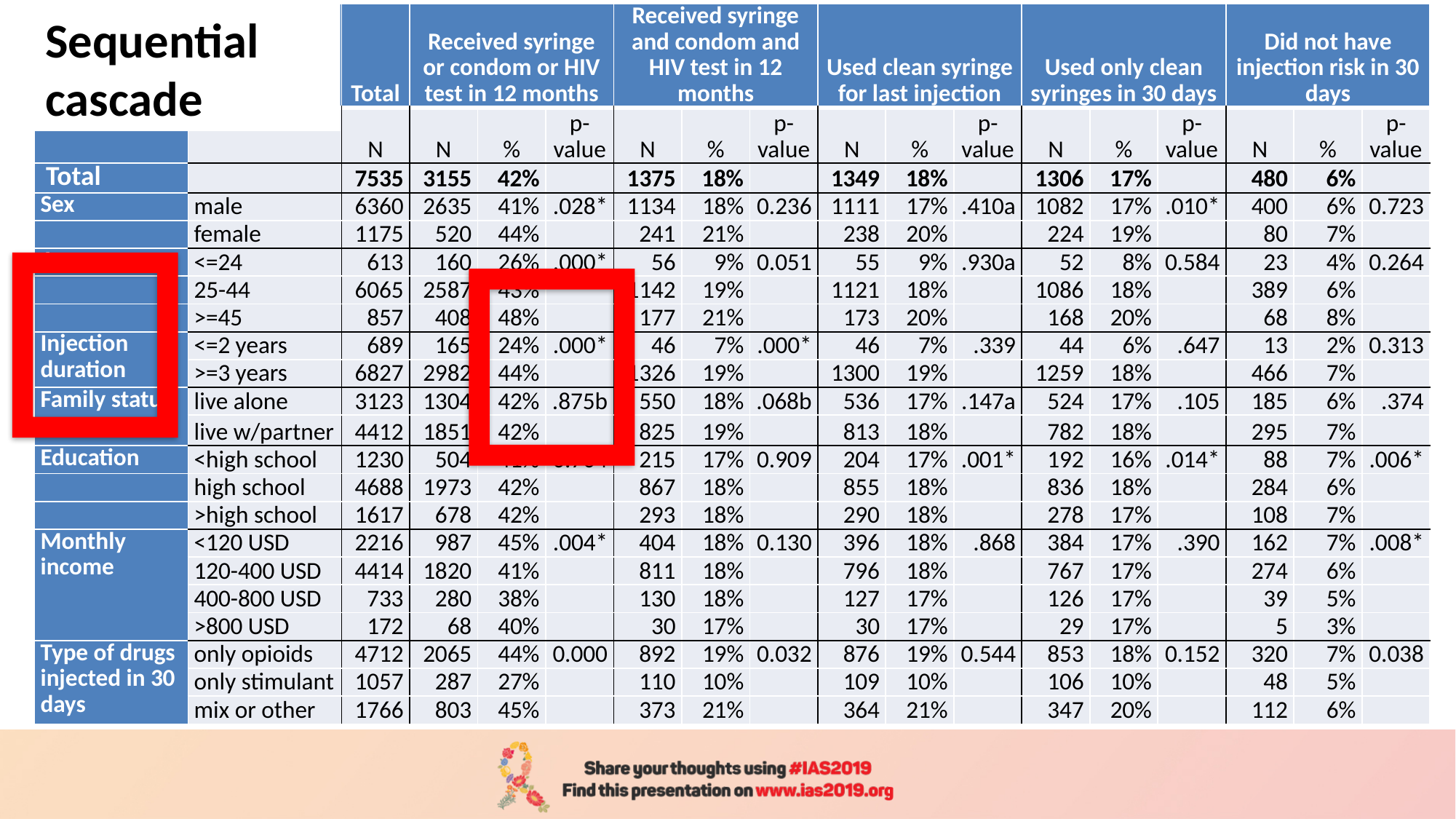

|  |  | Total | Received syringe or condom or HIV test in 12 months |  |  | Received syringe and condom and HIV test in 12 months |  |  | Used clean syringe for last injection |  |  | Used only clean syringes in 30 days |  |  | Did not have injection risk in 30 days |  |  |
| --- | --- | --- | --- | --- | --- | --- | --- | --- | --- | --- | --- | --- | --- | --- | --- | --- | --- |
|  |  | N | N | % | p-value | N | % | p-value | N | % | p-value | N | % | p-value | N | % | p-value |
| Total |  | 7535 | 3155 | 42% |  | 1375 | 18% |  | 1349 | 18% |  | 1306 | 17% |  | 480 | 6% |  |
| Sex | male | 6360 | 2635 | 41% | .028\* | 1134 | 18% | 0.236 | 1111 | 17% | .410a | 1082 | 17% | .010\* | 400 | 6% | 0.723 |
|  | female | 1175 | 520 | 44% |  | 241 | 21% |  | 238 | 20% |  | 224 | 19% |  | 80 | 7% |  |
| Age | <=24 | 613 | 160 | 26% | .000\* | 56 | 9% | 0.051 | 55 | 9% | .930a | 52 | 8% | 0.584 | 23 | 4% | 0.264 |
|  | 25-44 | 6065 | 2587 | 43% |  | 1142 | 19% |  | 1121 | 18% |  | 1086 | 18% |  | 389 | 6% |  |
|  | >=45 | 857 | 408 | 48% |  | 177 | 21% |  | 173 | 20% |  | 168 | 20% |  | 68 | 8% |  |
| Injection duration | <=2 years | 689 | 165 | 24% | .000\* | 46 | 7% | .000\* | 46 | 7% | .339 | 44 | 6% | .647 | 13 | 2% | 0.313 |
|  | >=3 years | 6827 | 2982 | 44% |  | 1326 | 19% |  | 1300 | 19% |  | 1259 | 18% |  | 466 | 7% |  |
| Family status | live alone | 3123 | 1304 | 42% | .875b | 550 | 18% | .068b | 536 | 17% | .147a | 524 | 17% | .105 | 185 | 6% | .374 |
|  | live w/partner | 4412 | 1851 | 42% |  | 825 | 19% |  | 813 | 18% |  | 782 | 18% |  | 295 | 7% |  |
| Education | <high school | 1230 | 504 | 41% | 0.704 | 215 | 17% | 0.909 | 204 | 17% | .001\* | 192 | 16% | .014\* | 88 | 7% | .006\* |
|  | high school | 4688 | 1973 | 42% |  | 867 | 18% |  | 855 | 18% |  | 836 | 18% |  | 284 | 6% |  |
|  | >high school | 1617 | 678 | 42% |  | 293 | 18% |  | 290 | 18% |  | 278 | 17% |  | 108 | 7% |  |
| Monthly income | <120 USD | 2216 | 987 | 45% | .004\* | 404 | 18% | 0.130 | 396 | 18% | .868 | 384 | 17% | .390 | 162 | 7% | .008\* |
|  | 120-400 USD | 4414 | 1820 | 41% |  | 811 | 18% |  | 796 | 18% |  | 767 | 17% |  | 274 | 6% |  |
|  | 400-800 USD | 733 | 280 | 38% |  | 130 | 18% |  | 127 | 17% |  | 126 | 17% |  | 39 | 5% |  |
|  | >800 USD | 172 | 68 | 40% |  | 30 | 17% |  | 30 | 17% |  | 29 | 17% |  | 5 | 3% |  |
| Type of drugs injected in 30 days | only opioids | 4712 | 2065 | 44% | 0.000 | 892 | 19% | 0.032 | 876 | 19% | 0.544 | 853 | 18% | 0.152 | 320 | 7% | 0.038 |
|  | only stimulant | 1057 | 287 | 27% |  | 110 | 10% |  | 109 | 10% |  | 106 | 10% |  | 48 | 5% |  |
|  | mix or other | 1766 | 803 | 45% |  | 373 | 21% |  | 364 | 21% |  | 347 | 20% |  | 112 | 6% |  |
Sequential cascade
#